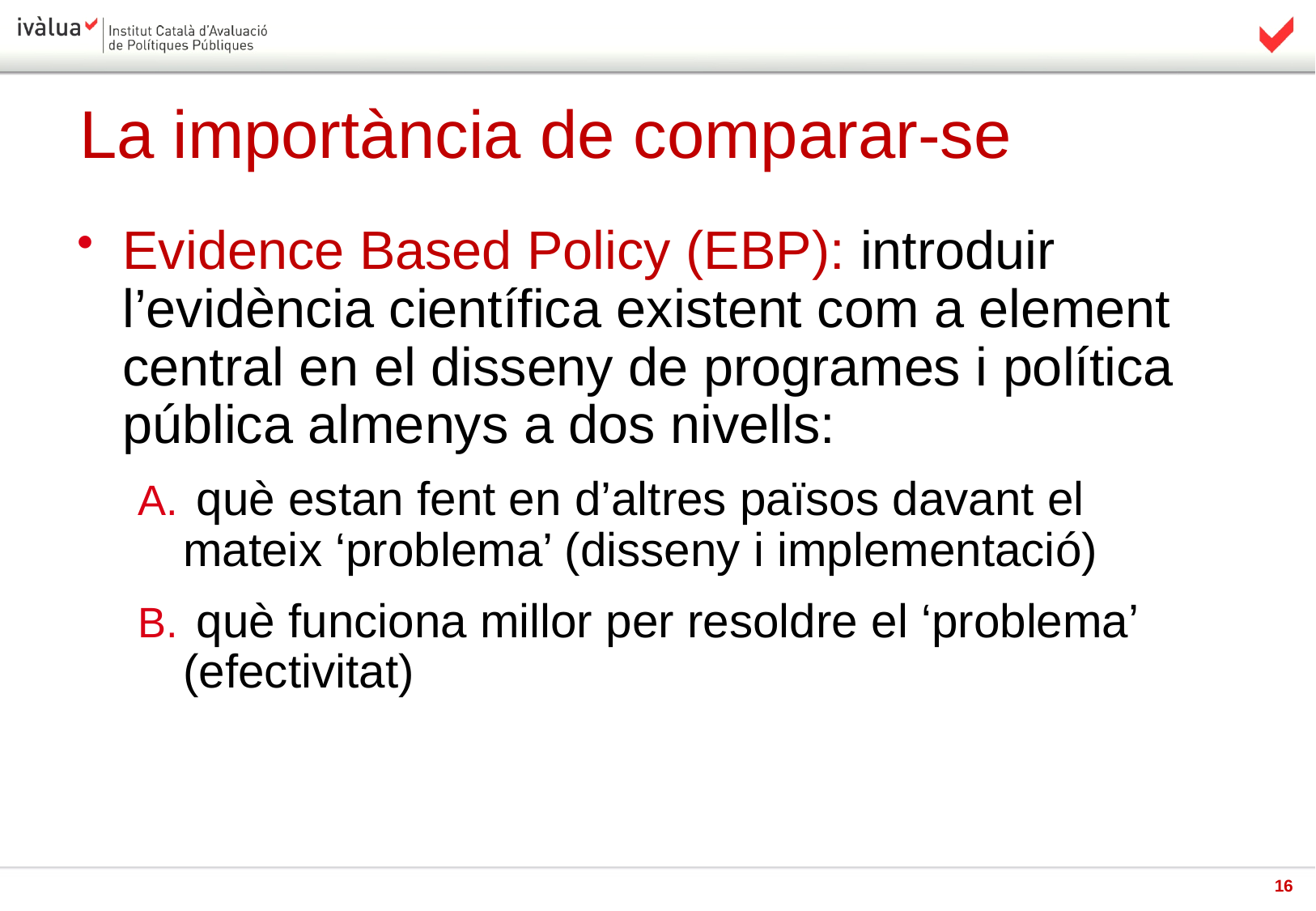

# La importància de comparar-se
Evidence Based Policy (EBP): introduir l’evidència científica existent com a element central en el disseny de programes i política pública almenys a dos nivells:
 què estan fent en d’altres països davant el mateix ‘problema’ (disseny i implementació)
 què funciona millor per resoldre el ‘problema’ (efectivitat)